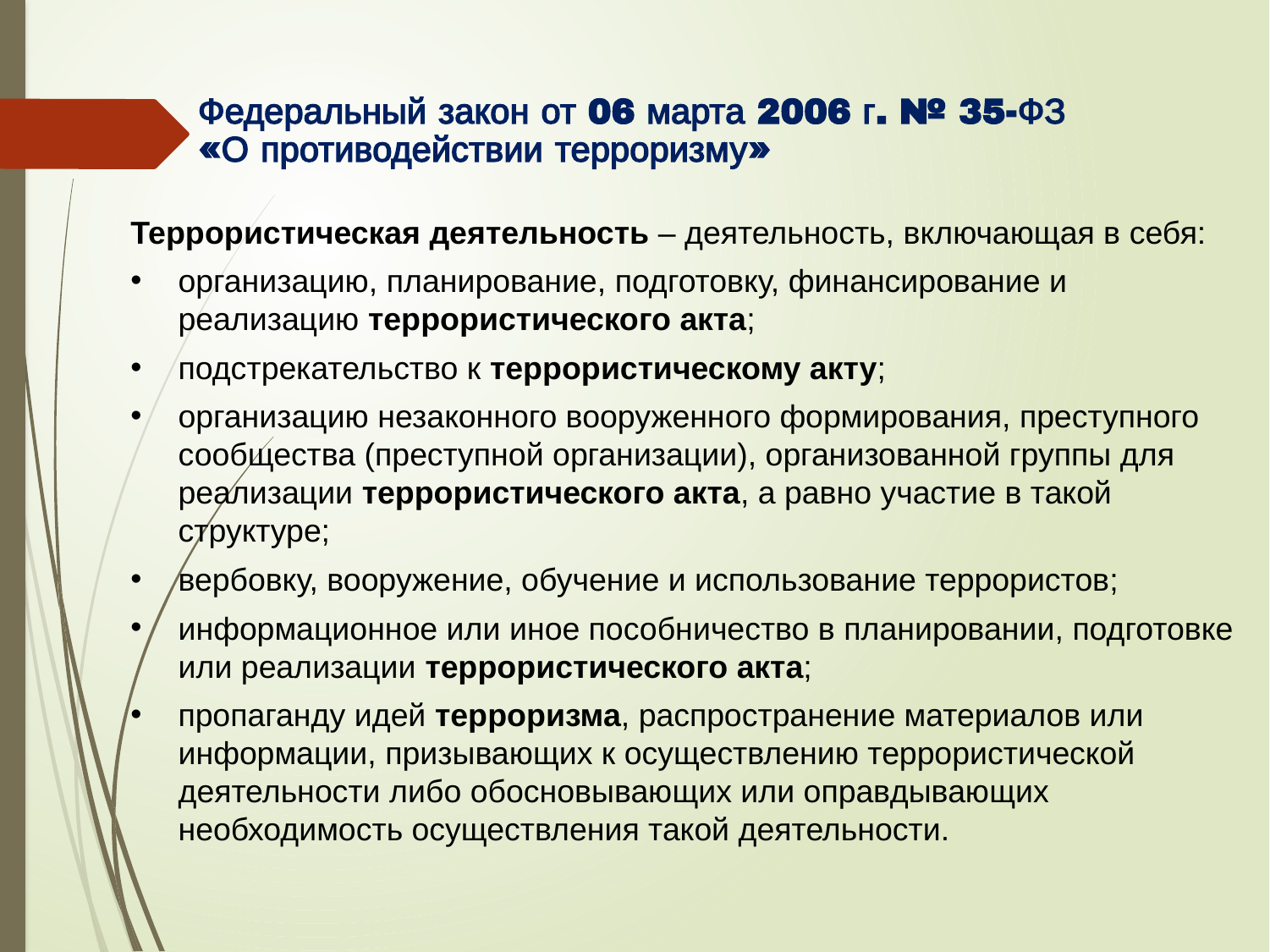

Федеральный закон от 06 марта 2006 г. № 35-ФЗ
«О противодействии терроризму»
Террористическая деятельность – деятельность, включающая в себя:
организацию, планирование, подготовку, финансирование и реализацию террористического акта;
подстрекательство к террористическому акту;
организацию незаконного вооруженного формирования, преступного сообщества (преступной организации), организованной группы для реализации террористического акта, а равно участие в такой структуре;
вербовку, вооружение, обучение и использование террористов;
информационное или иное пособничество в планировании, подготовке или реализации террористического акта;
пропаганду идей терроризма, распространение материалов или информации, призывающих к осуществлению террористической деятельности либо обосновывающих или оправдывающих необходимость осуществления такой деятельности.